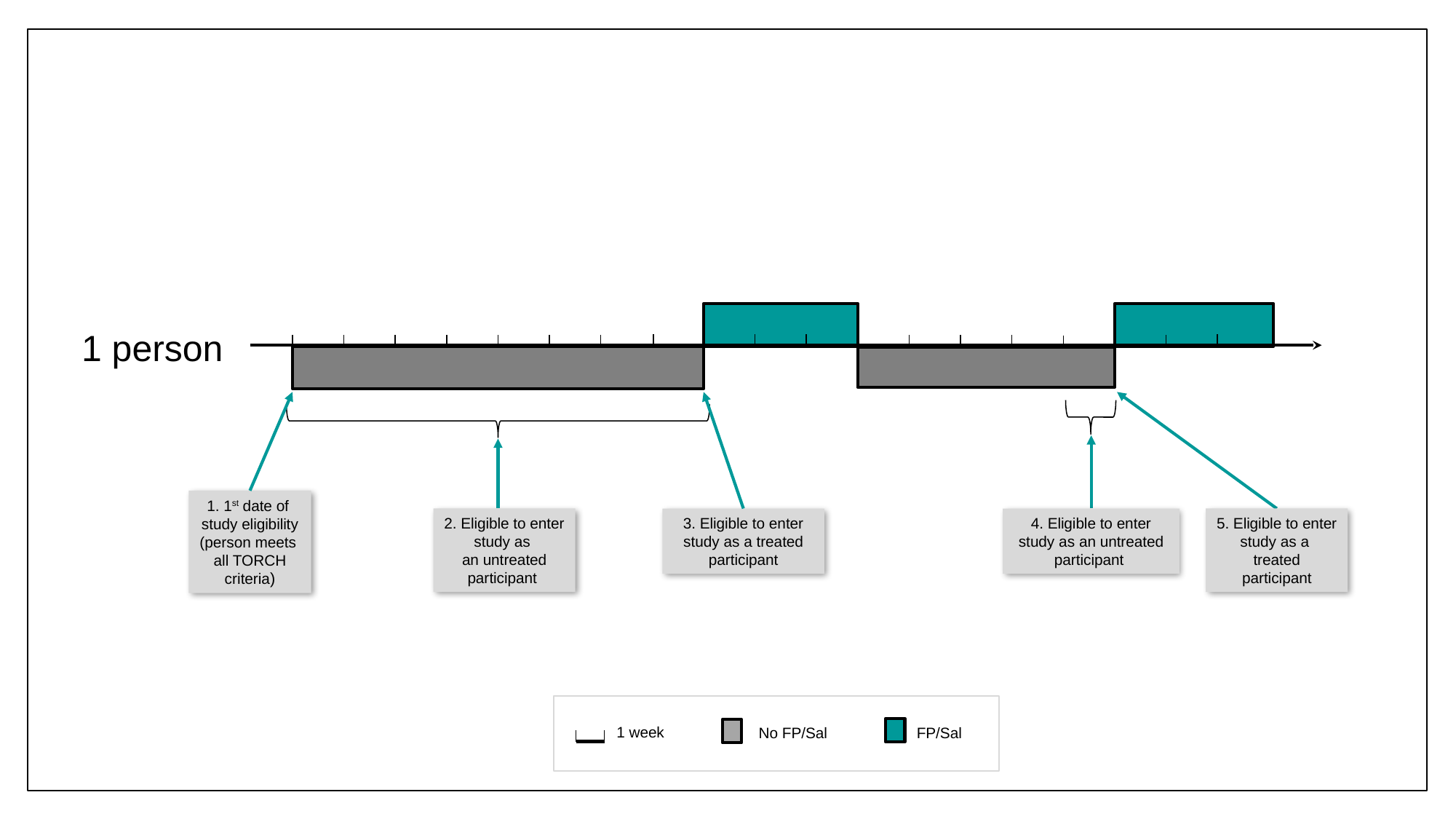

1. 1st date of
study eligibility
(person meets
all TORCH
criteria)
2. Eligible to enter
study as
an untreated
participant
3. Eligible to enter study as a treated
participant
4. Eligible to enter
study as an untreated
participant
5. Eligible to enter
study as a
treated
participant

1 week
No FP/Sal

FP/Sal
1 person